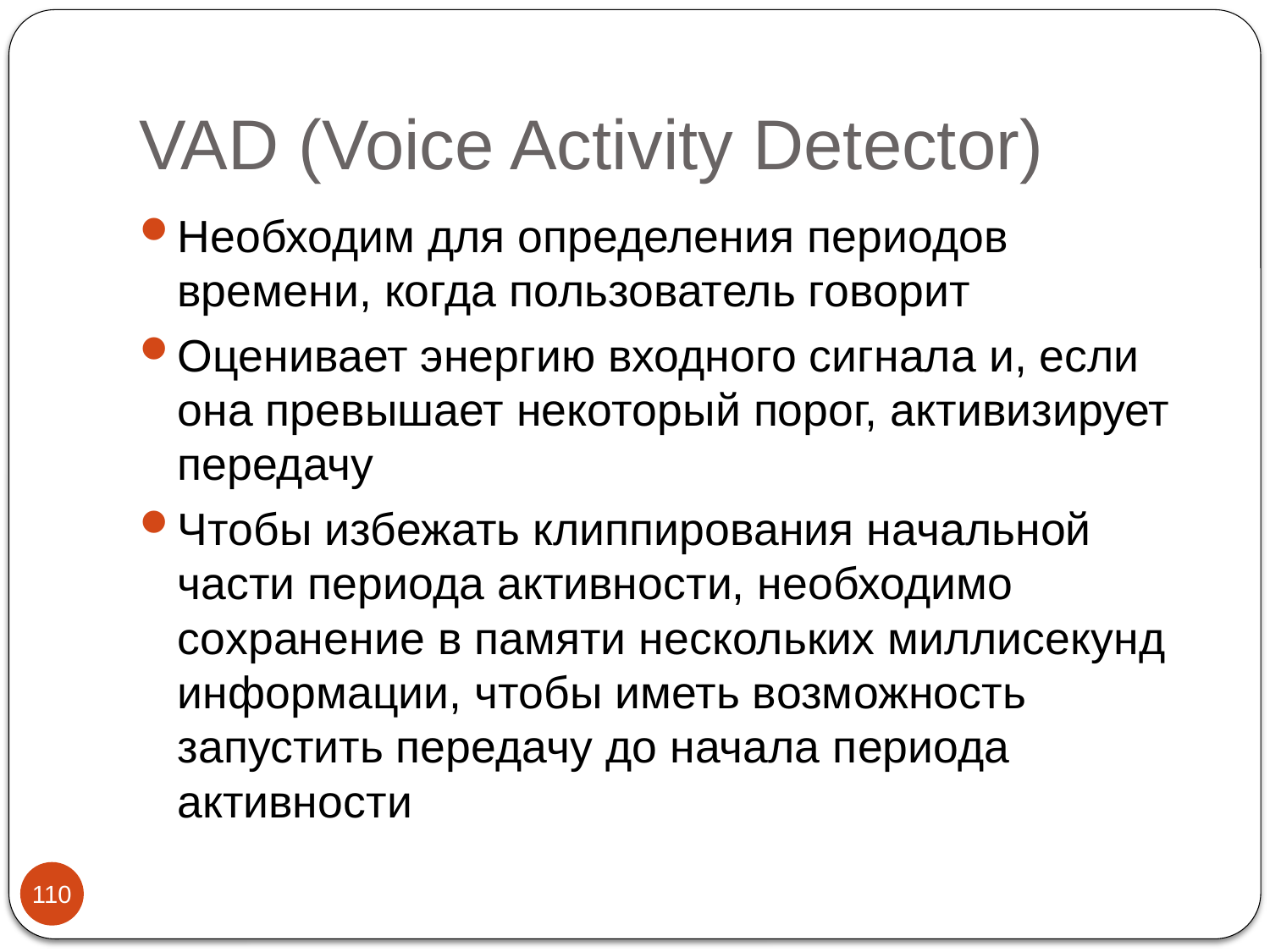

# VAD (Voice Activity Detector)
Необходим для определения периодов времени, когда пользователь говорит
Оценивает энергию входного сигнала и, если она превышает некоторый порог, активизирует передачу
Чтобы избежать клиппирования начальной части периода активности, необходимо сохранение в памяти нескольких миллисекунд информации, чтобы иметь возможность запустить передачу до начала периода активности
110